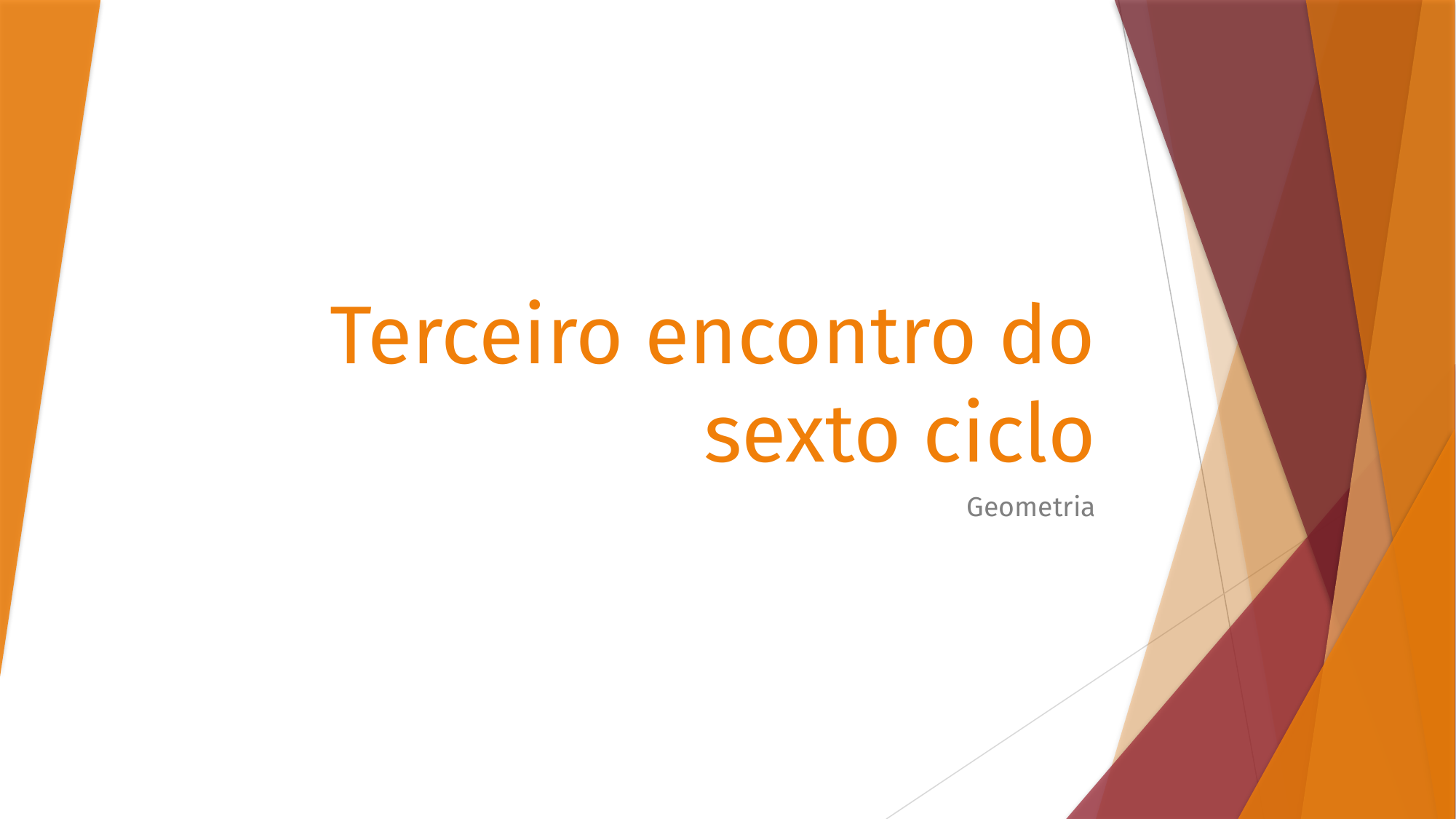

# Terceiro encontro do sexto ciclo
Geometria